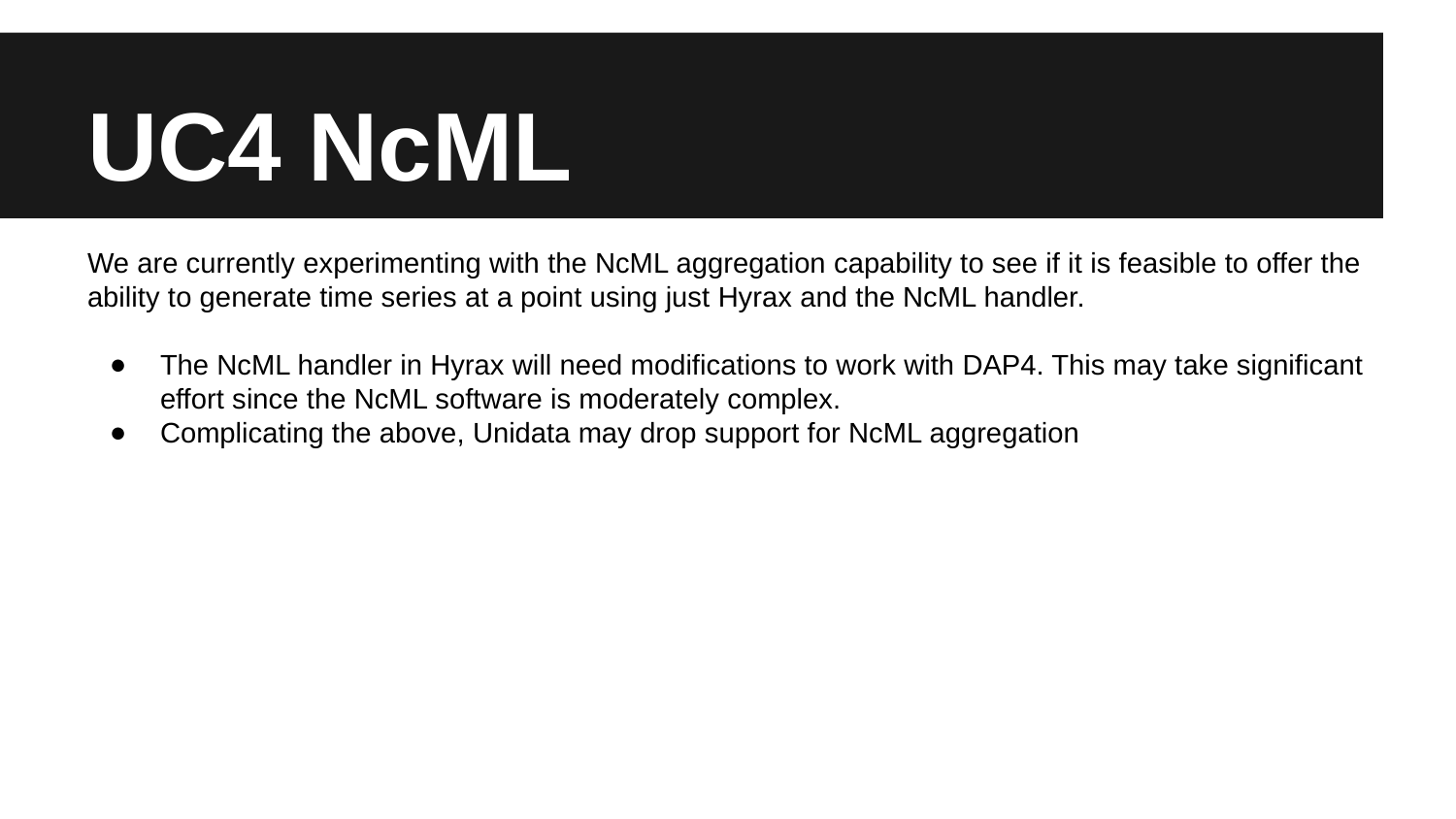

# UC4 NcML
We are currently experimenting with the NcML aggregation capability to see if it is feasible to offer the ability to generate time series at a point using just Hyrax and the NcML handler.

The NcML handler in Hyrax will need modifications to work with DAP4. This may take significant effort since the NcML software is moderately complex.
Complicating the above, Unidata may drop support for NcML aggregation